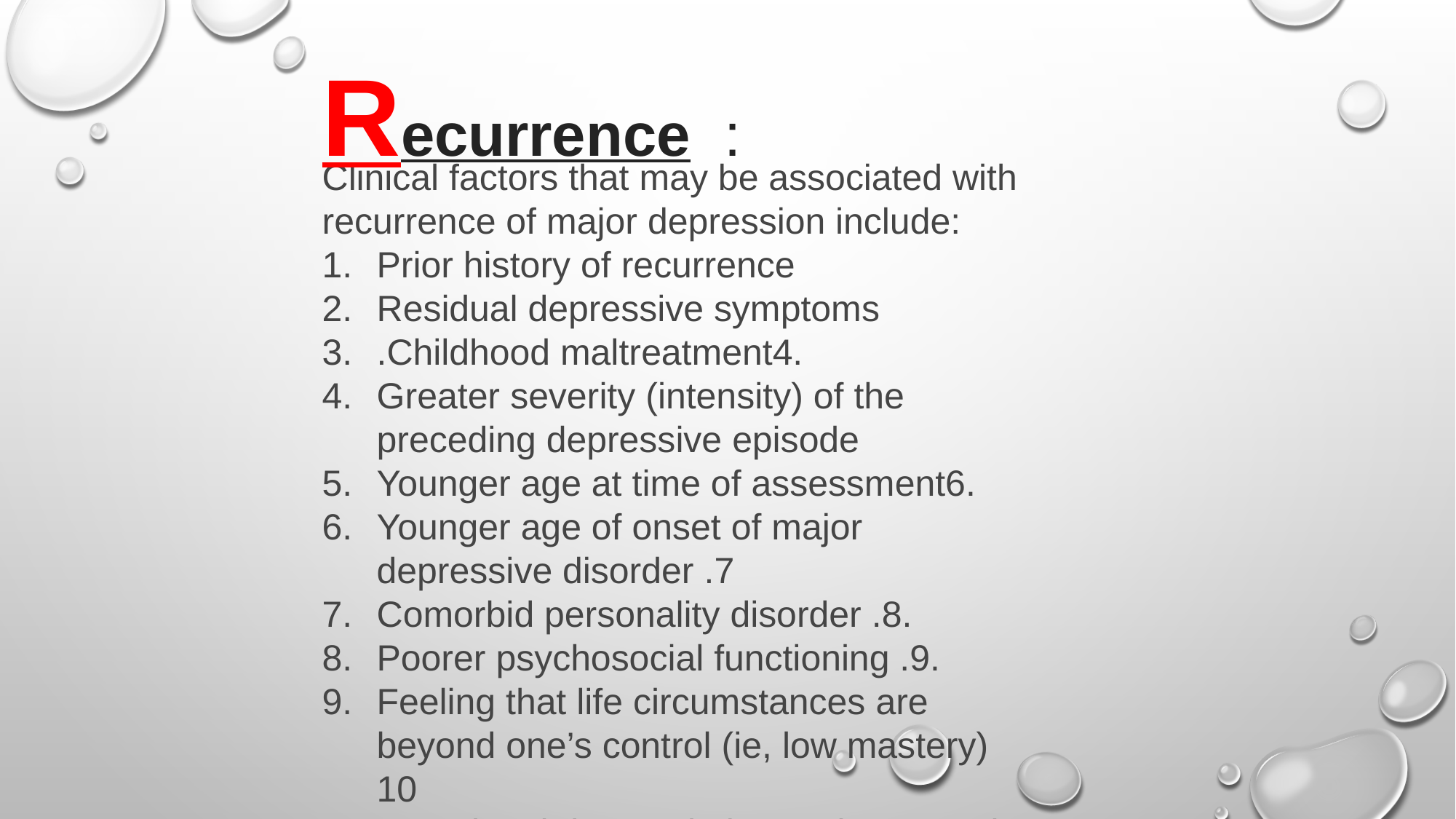

Recurrence  :
Clinical factors that may be associated with recurrence of major depression include:
Prior history of recurrence
Residual depressive symptoms
.Childhood maltreatment4.
Greater severity (intensity) of the preceding depressive episode
Younger age at time of assessment6.
Younger age of onset of major depressive disorder .7
Comorbid personality disorder .8.
Poorer psychosocial functioning .9.
Feeling that life circumstances are beyond one’s control (ie, low mastery) 10
.Emotional dysregulation and repeated exposure to adversity